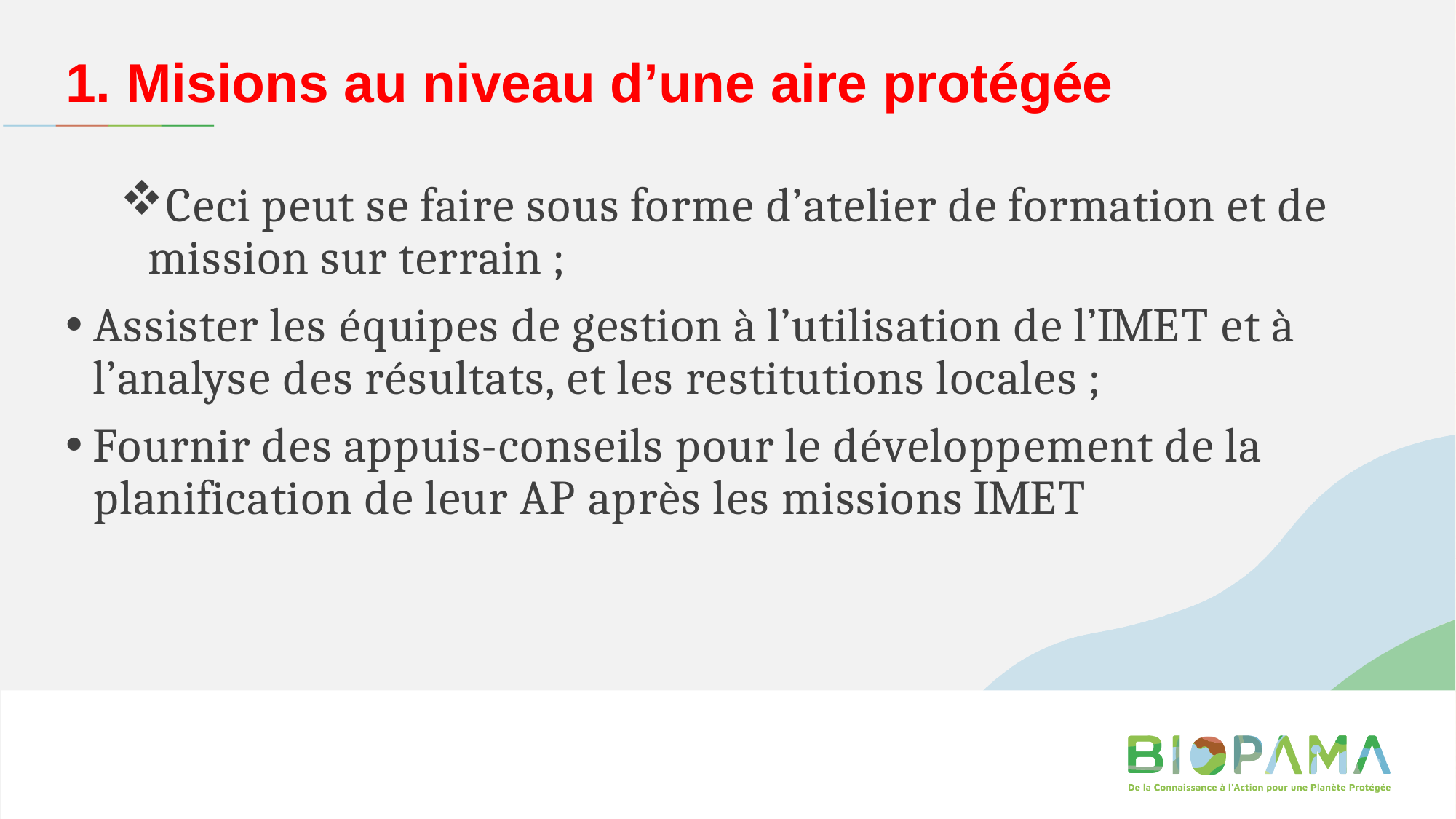

# 1. Misions au niveau d’une aire protégée
Ceci peut se faire sous forme d’atelier de formation et de mission sur terrain ;
Assister les équipes de gestion à l’utilisation de l’IMET et à l’analyse des résultats, et les restitutions locales ;
Fournir des appuis-conseils pour le développement de la planification de leur AP après les missions IMET